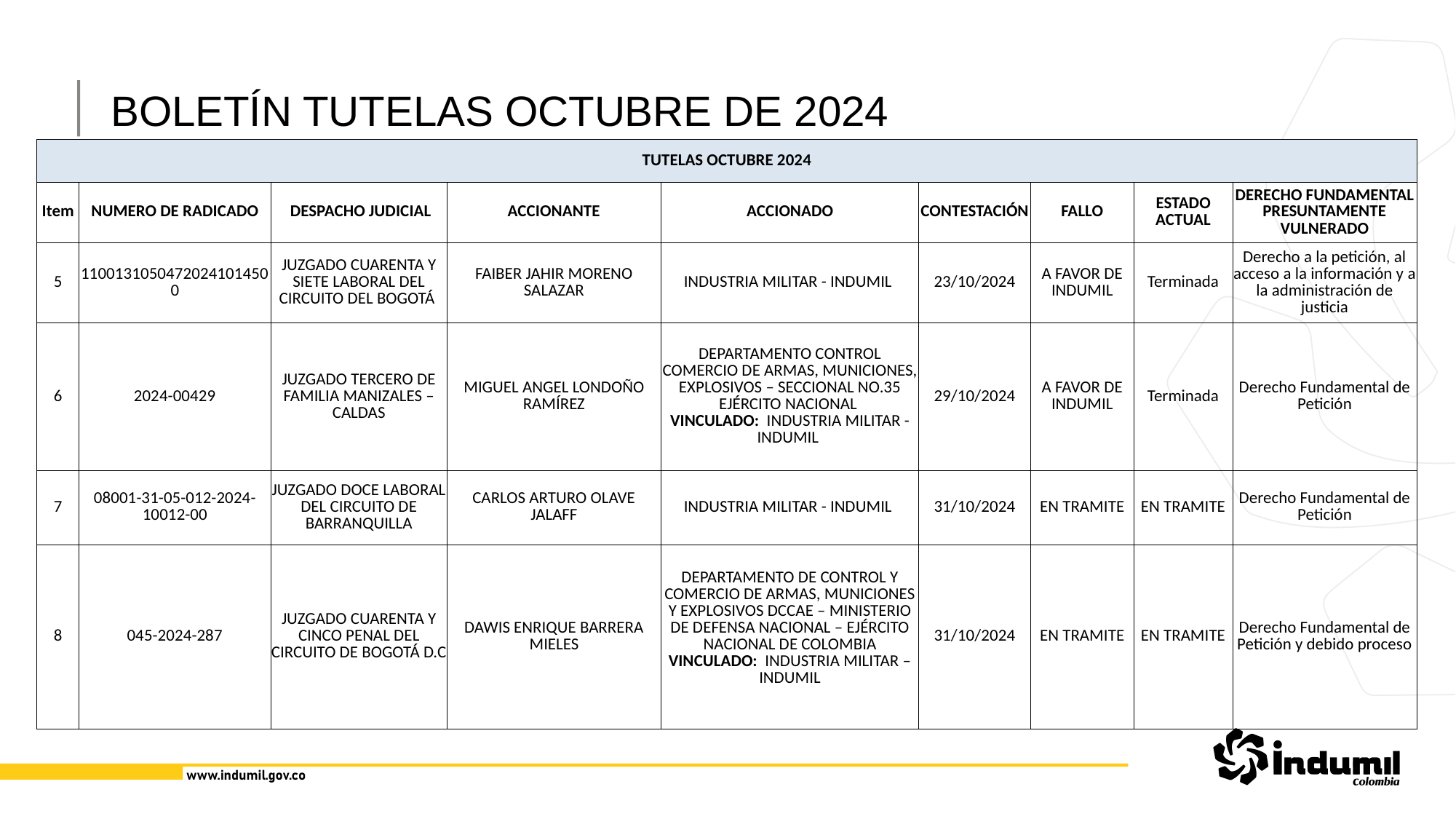

BOLETÍN TUTELAS OCTUBRE DE 2024
| TUTELAS OCTUBRE 2024 |  |  |  |  |  |  |  |  |
| --- | --- | --- | --- | --- | --- | --- | --- | --- |
| Item | NUMERO DE RADICADO | DESPACHO JUDICIAL | ACCIONANTE | ACCIONADO | CONTESTACIÓN | FALLO | ESTADO ACTUAL | DERECHO FUNDAMENTAL PRESUNTAMENTE VULNERADO |
| 5 | 11001310504720241014500 | JUZGADO CUARENTA Y SIETE LABORAL DEL CIRCUITO DEL BOGOTÁ | FAIBER JAHIR MORENO SALAZAR | INDUSTRIA MILITAR - INDUMIL | 23/10/2024 | A FAVOR DE INDUMIL | Terminada | Derecho a la petición, al acceso a la información y a la administración de justicia |
| 6 | 2024-00429 | JUZGADO TERCERO DE FAMILIA MANIZALES – CALDAS | MIGUEL ANGEL LONDOÑO RAMÍREZ | DEPARTAMENTO CONTROL COMERCIO DE ARMAS, MUNICIONES, EXPLOSIVOS – SECCIONAL NO.35 EJÉRCITO NACIONAL VINCULADO: INDUSTRIA MILITAR - INDUMIL | 29/10/2024 | A FAVOR DE INDUMIL | Terminada | Derecho Fundamental de Petición |
| 7 | 08001-31-05-012-2024-10012-00 | JUZGADO DOCE LABORAL DEL CIRCUITO DE BARRANQUILLA | CARLOS ARTURO OLAVE JALAFF | INDUSTRIA MILITAR - INDUMIL | 31/10/2024 | EN TRAMITE | EN TRAMITE | Derecho Fundamental de Petición |
| 8 | 045-2024-287 | JUZGADO CUARENTA Y CINCO PENAL DEL CIRCUITO DE BOGOTÁ D.C | DAWIS ENRIQUE BARRERA MIELES | DEPARTAMENTO DE CONTROL Y COMERCIO DE ARMAS, MUNICIONES Y EXPLOSIVOS DCCAE – MINISTERIO DE DEFENSA NACIONAL – EJÉRCITO NACIONAL DE COLOMBIA VINCULADO: INDUSTRIA MILITAR – INDUMIL | 31/10/2024 | EN TRAMITE | EN TRAMITE | Derecho Fundamental de Petición y debido proceso |